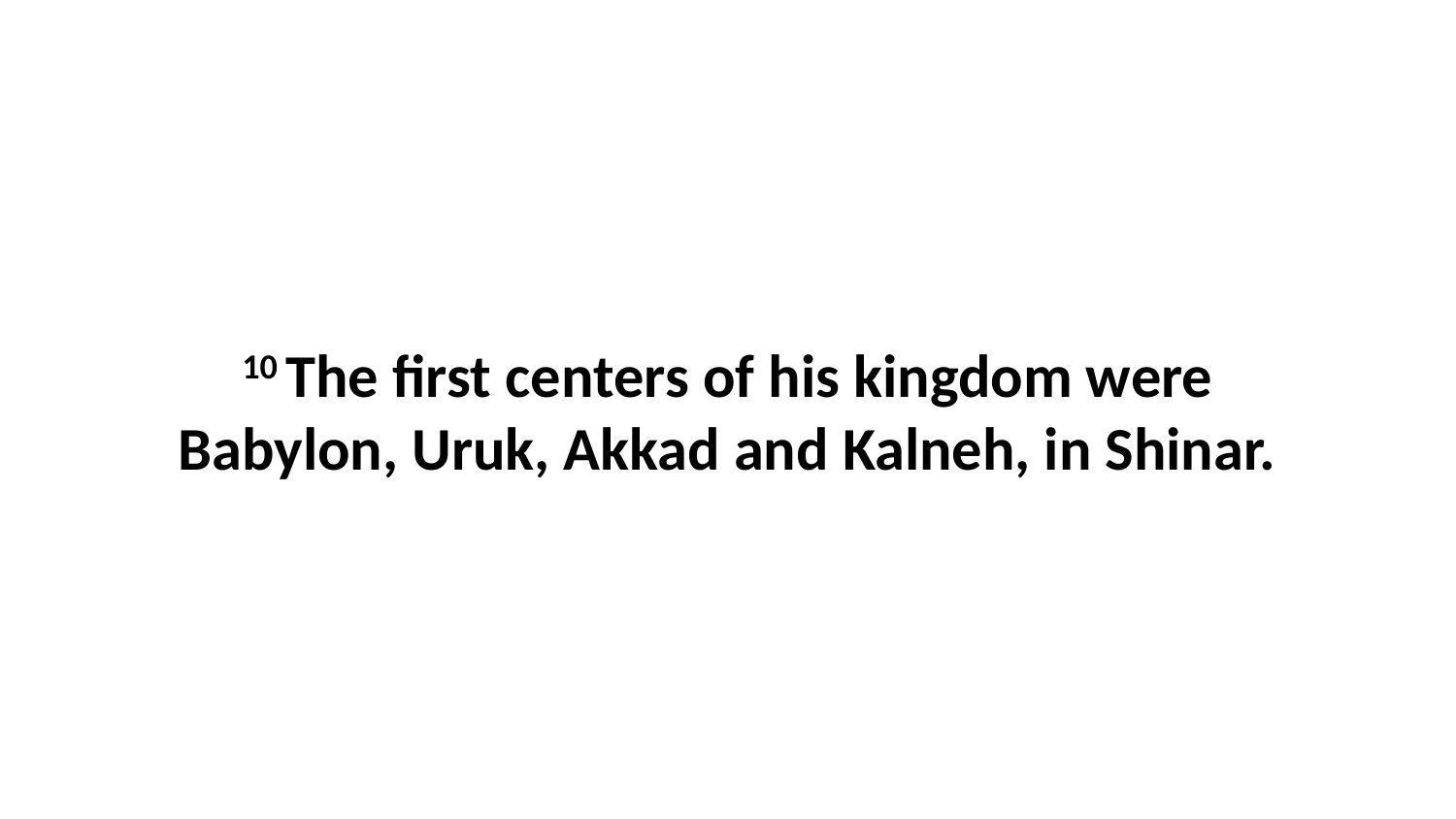

10 The first centers of his kingdom were Babylon, Uruk, Akkad and Kalneh, in Shinar.